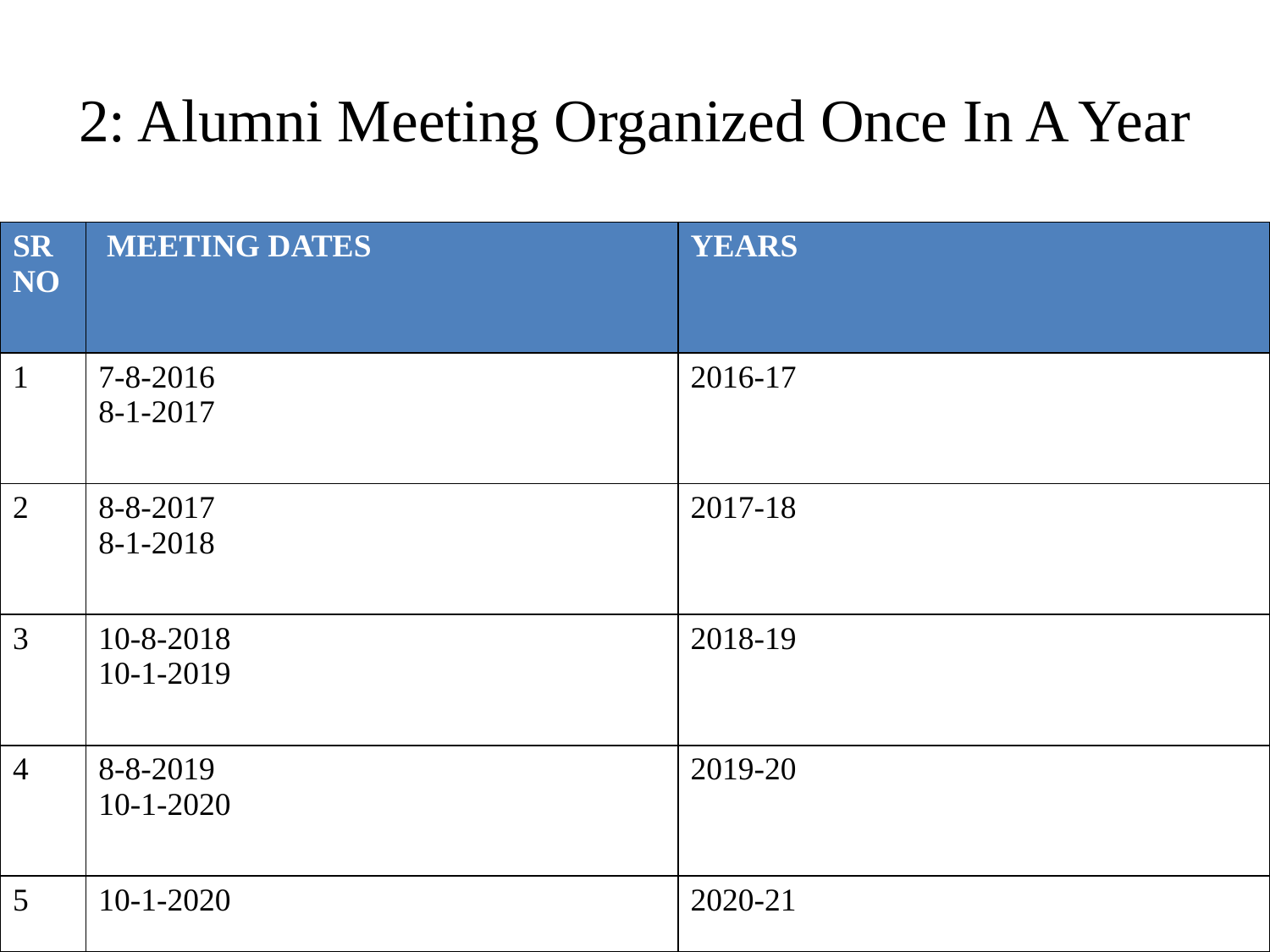

# 2: Alumni Meeting Organized Once In A Year
| SR NO | MEETING DATES | YEARS |
| --- | --- | --- |
| 1 | 7-8-2016 8-1-2017 | 2016-17 |
| 2 | 8-8-2017 8-1-2018 | 2017-18 |
| 3 | 10-8-2018 10-1-2019 | 2018-19 |
| 4 | 8-8-2019 10-1-2020 | 2019-20 |
| 5 | 10-1-2020 | 2020-21 |